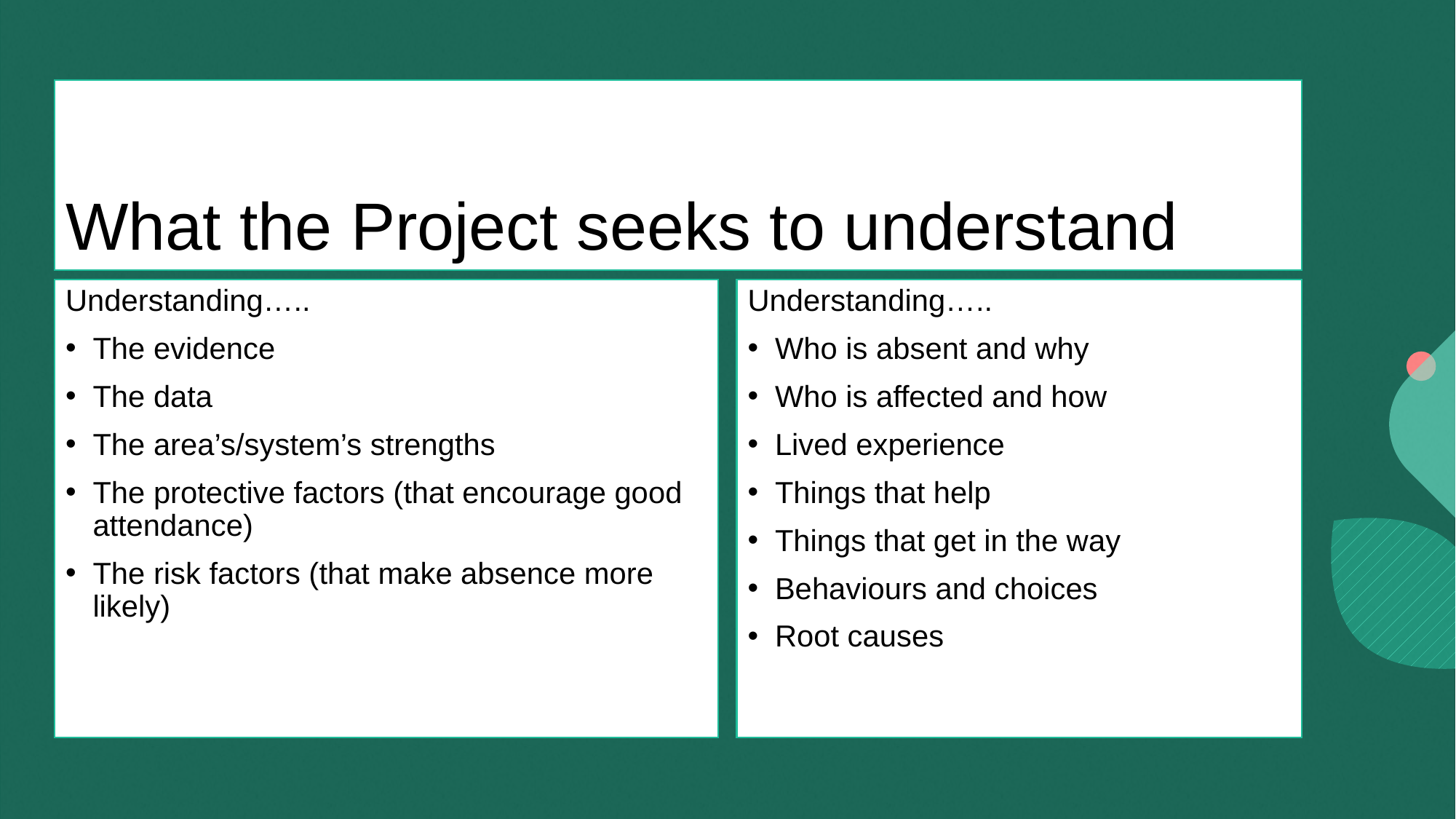

# What the Project seeks to understand
Understanding…..
The evidence
The data
The area’s/system’s strengths
The protective factors (that encourage good attendance)
The risk factors (that make absence more likely)

Understanding…..
Who is absent and why
Who is affected and how
Lived experience
Things that help
Things that get in the way
Behaviours and choices
Root causes